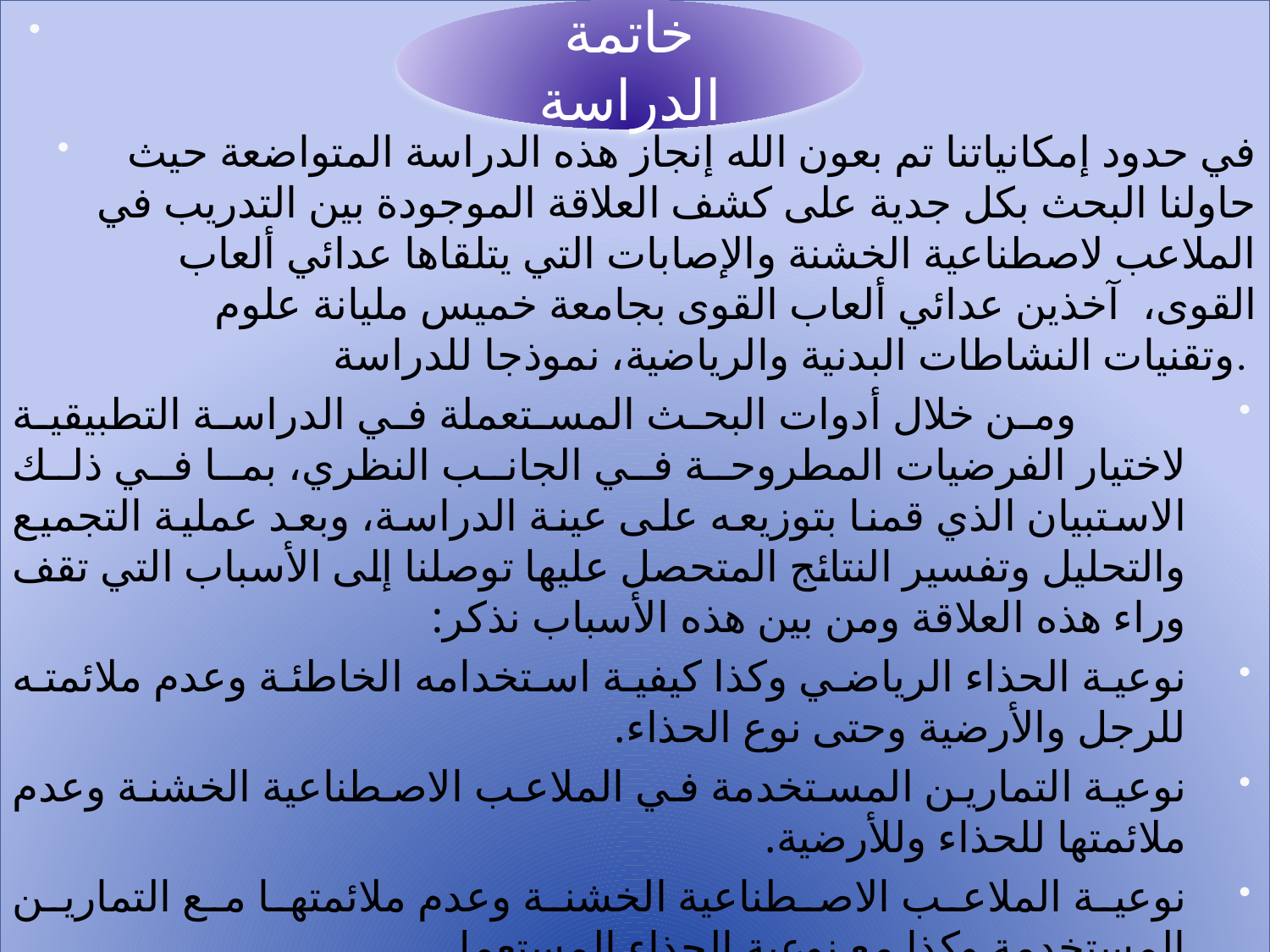

في حدود إمكانياتنا تم بعون الله إنجاز هذه الدراسة المتواضعة حيث حاولنا البحث بكل جدية على كشف العلاقة الموجودة بين التدريب في الملاعب لاصطناعية الخشنة والإصابات التي يتلقاها عدائي ألعاب القوى،  آخذين عدائي ألعاب القوى بجامعة خميس مليانة علوم وتقنيات النشاطات البدنية والرياضية، نموذجا للدراسة.
          ومن خلال أدوات البحث المستعملة في الدراسة التطبيقية لاختيار الفرضيات المطروحة في الجانب النظري، بما في ذلك الاستبيان الذي قمنا بتوزيعه على عينة الدراسة، وبعد عملية التجميع والتحليل وتفسير النتائج المتحصل عليها توصلنا إلى الأسباب التي تقف وراء هذه العلاقة ومن بين هذه الأسباب نذكر:
نوعية الحذاء الرياضي وكذا كيفية استخدامه الخاطئة وعدم ملائمته للرجل والأرضية وحتى نوع الحذاء.
نوعية التمارين المستخدمة في الملاعب الاصطناعية الخشنة وعدم ملائمتها للحذاء وللأرضية.
نوعية الملاعب الاصطناعية الخشنة وعدم ملائمتها مع التمارين المستخدمة وكذا مع نوعية الحذاء المستعمل.
كل هذه الأسباب لها علاقة بالإصابات التي يتلقاها عدائي ألعاب القوى.
خاتمة الدراسة